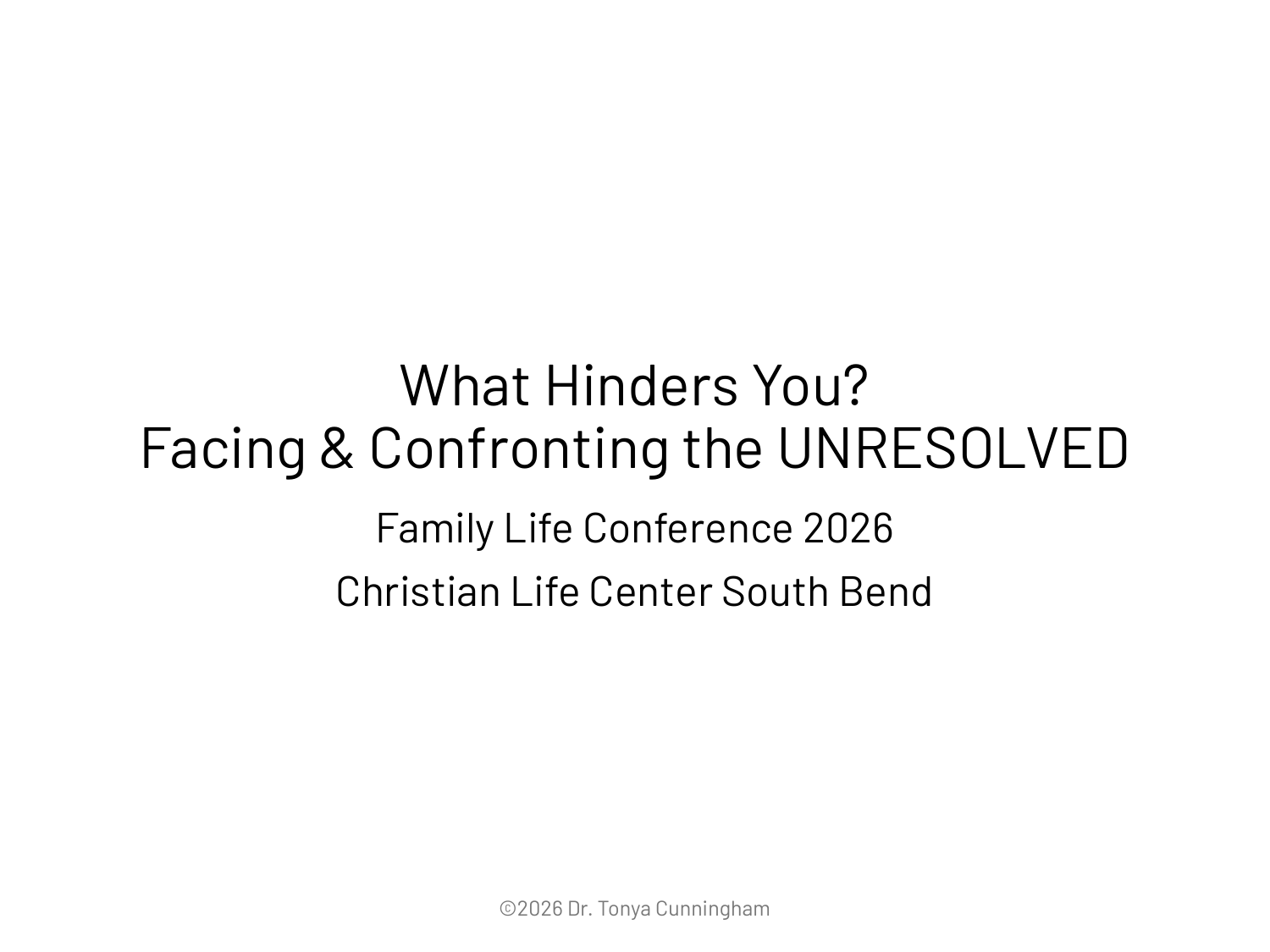

# What Hinders You? Facing & Confronting the UNRESOLVED
Family Life Conference 2026
Christian Life Center South Bend

©2026 Dr. Tonya Cunningham